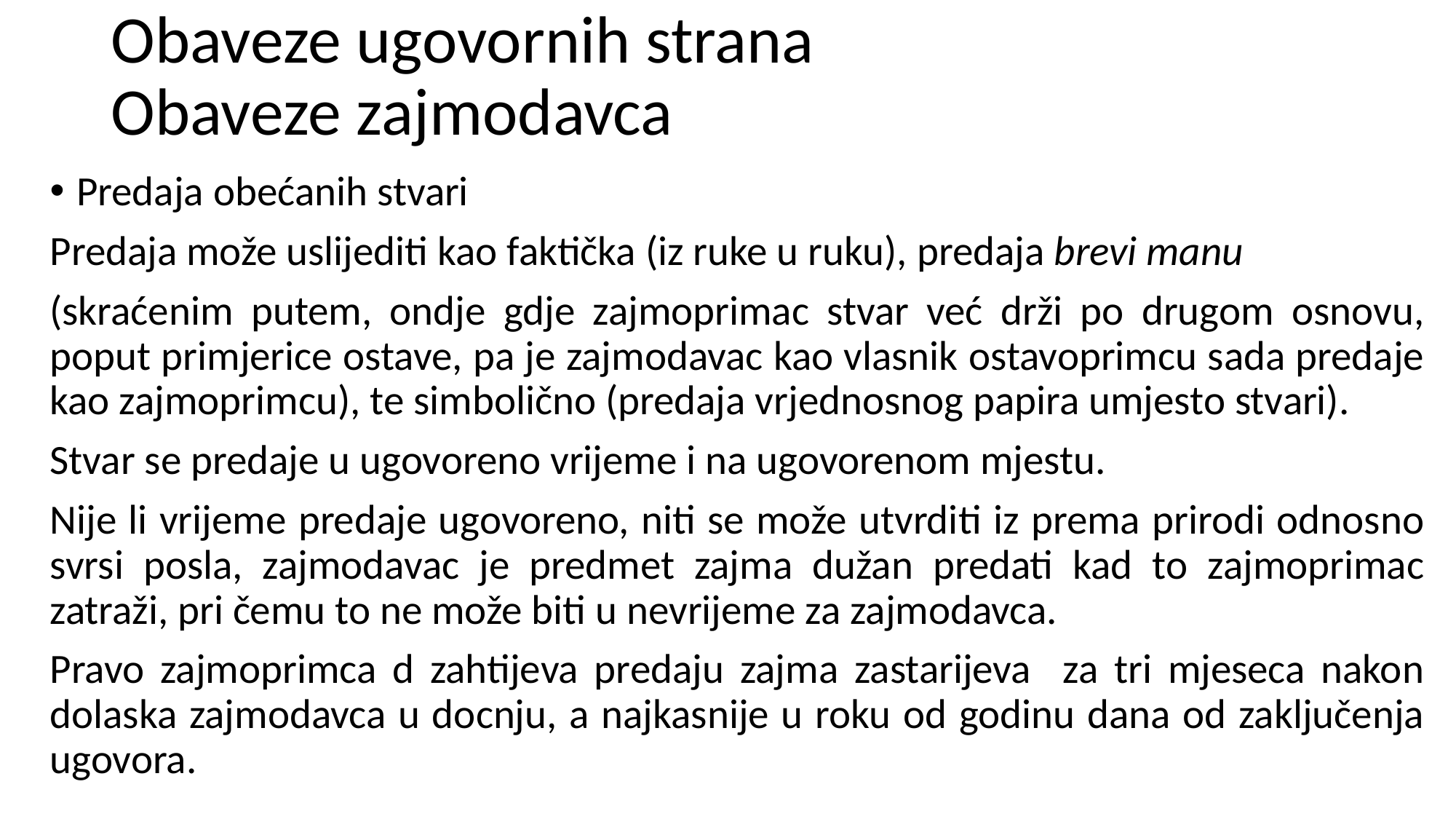

# Obaveze ugovornih strana Obaveze zajmodavca
Predaja obećanih stvari
Predaja može uslijediti kao faktička (iz ruke u ruku), predaja brevi manu
(skraćenim putem, ondje gdje zajmoprimac stvar već drži po drugom osnovu, poput primjerice ostave, pa je zajmodavac kao vlasnik ostavoprimcu sada predaje kao zajmoprimcu), te simbolično (predaja vrjednosnog papira umjesto stvari).
Stvar se predaje u ugovoreno vrijeme i na ugovorenom mjestu.
Nije li vrijeme predaje ugovoreno, niti se može utvrditi iz prema prirodi odnosno svrsi posla, zajmodavac je predmet zajma dužan predati kad to zajmoprimac zatraži, pri čemu to ne može biti u nevrijeme za zajmodavca.
Pravo zajmoprimca d zahtijeva predaju zajma zastarijeva  za tri mjeseca nakon dolaska zajmodavca u docnju, a najkasnije u roku od godinu dana od zaključenja ugovora.